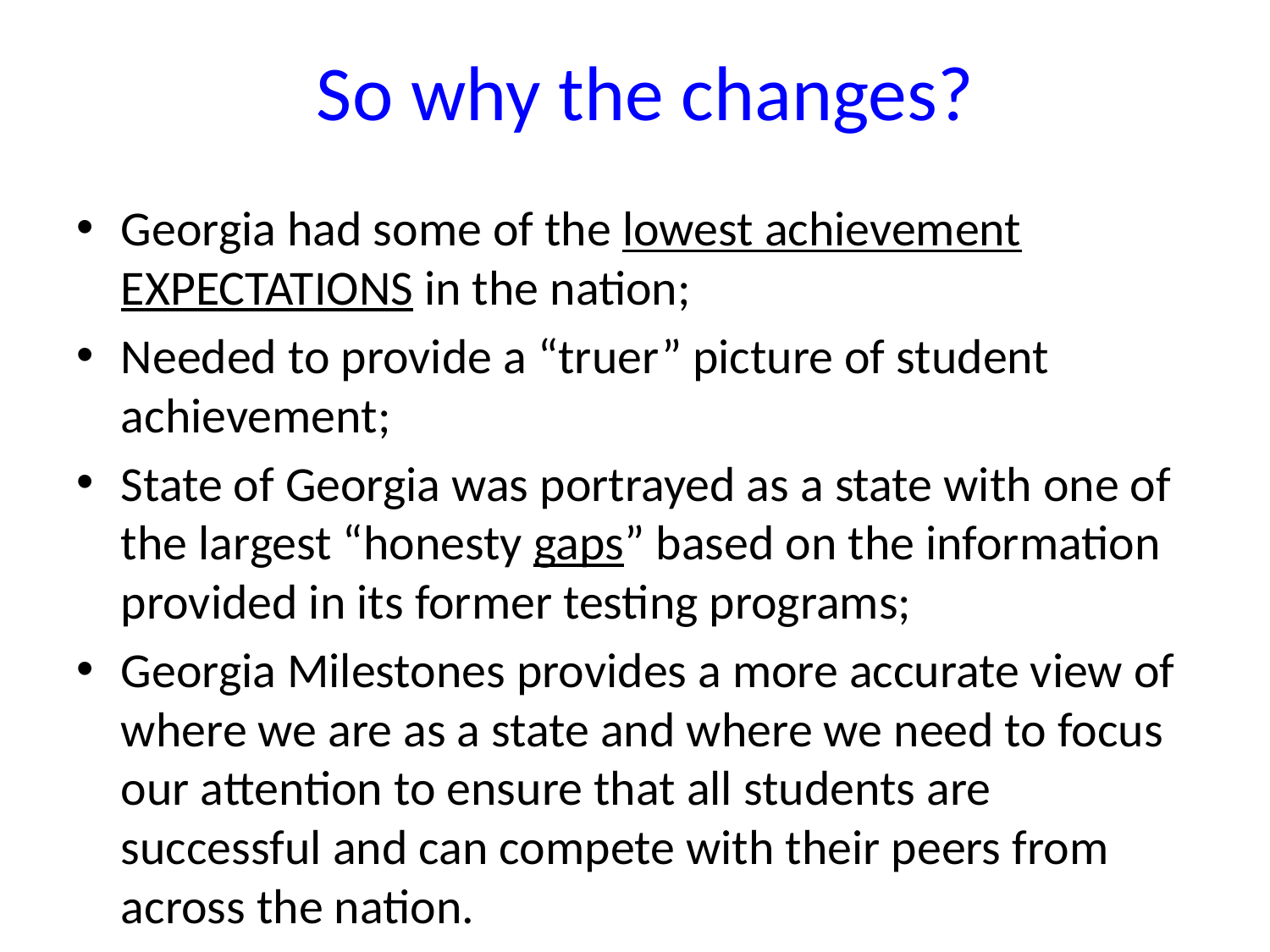

# So why the changes?
Georgia had some of the lowest achievement EXPECTATIONS in the nation;
Needed to provide a “truer” picture of student achievement;
State of Georgia was portrayed as a state with one of the largest “honesty gaps” based on the information provided in its former testing programs;
Georgia Milestones provides a more accurate view of where we are as a state and where we need to focus our attention to ensure that all students are successful and can compete with their peers from across the nation.